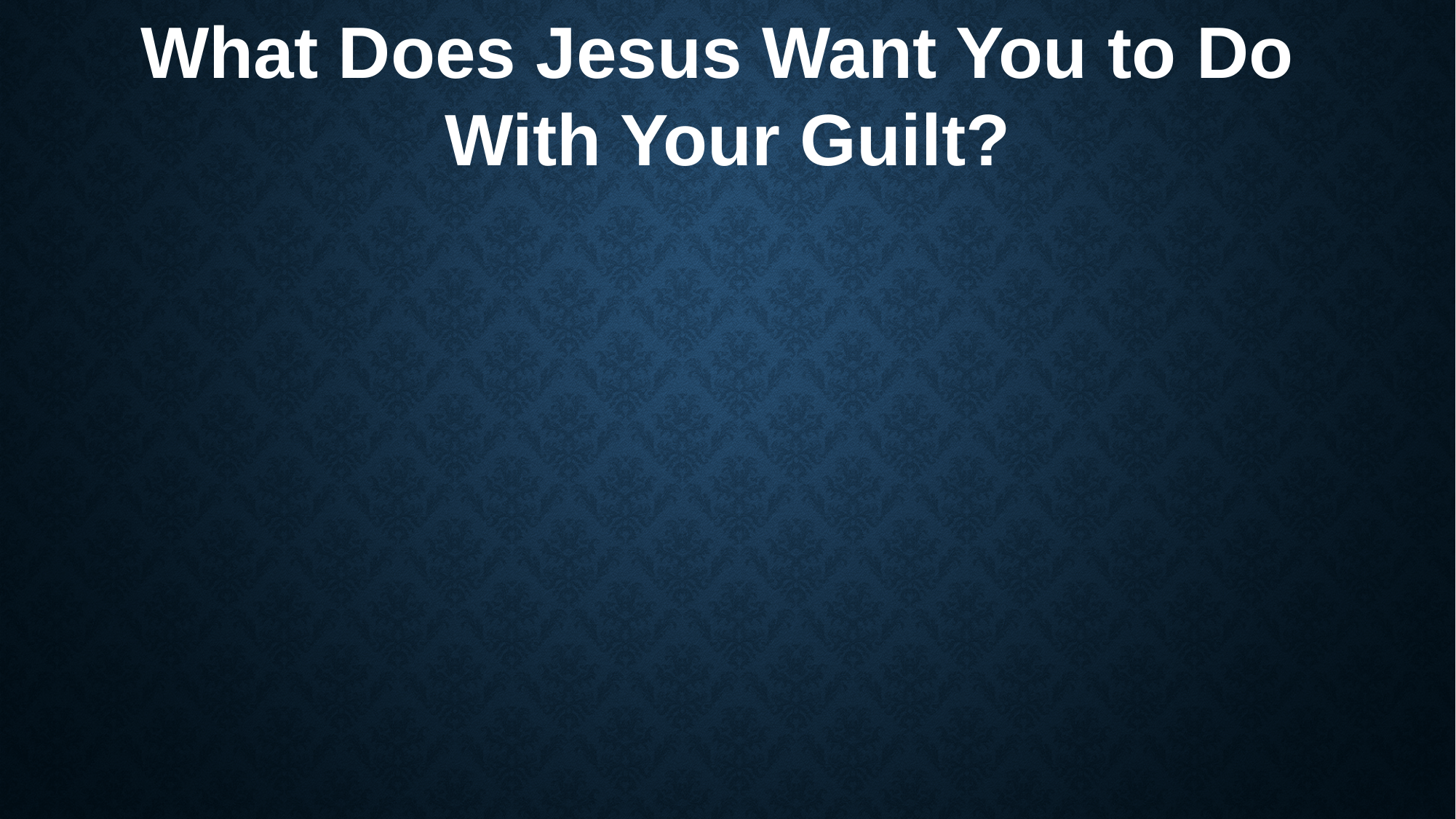

What Does Jesus Want You to Do
With Your Guilt?